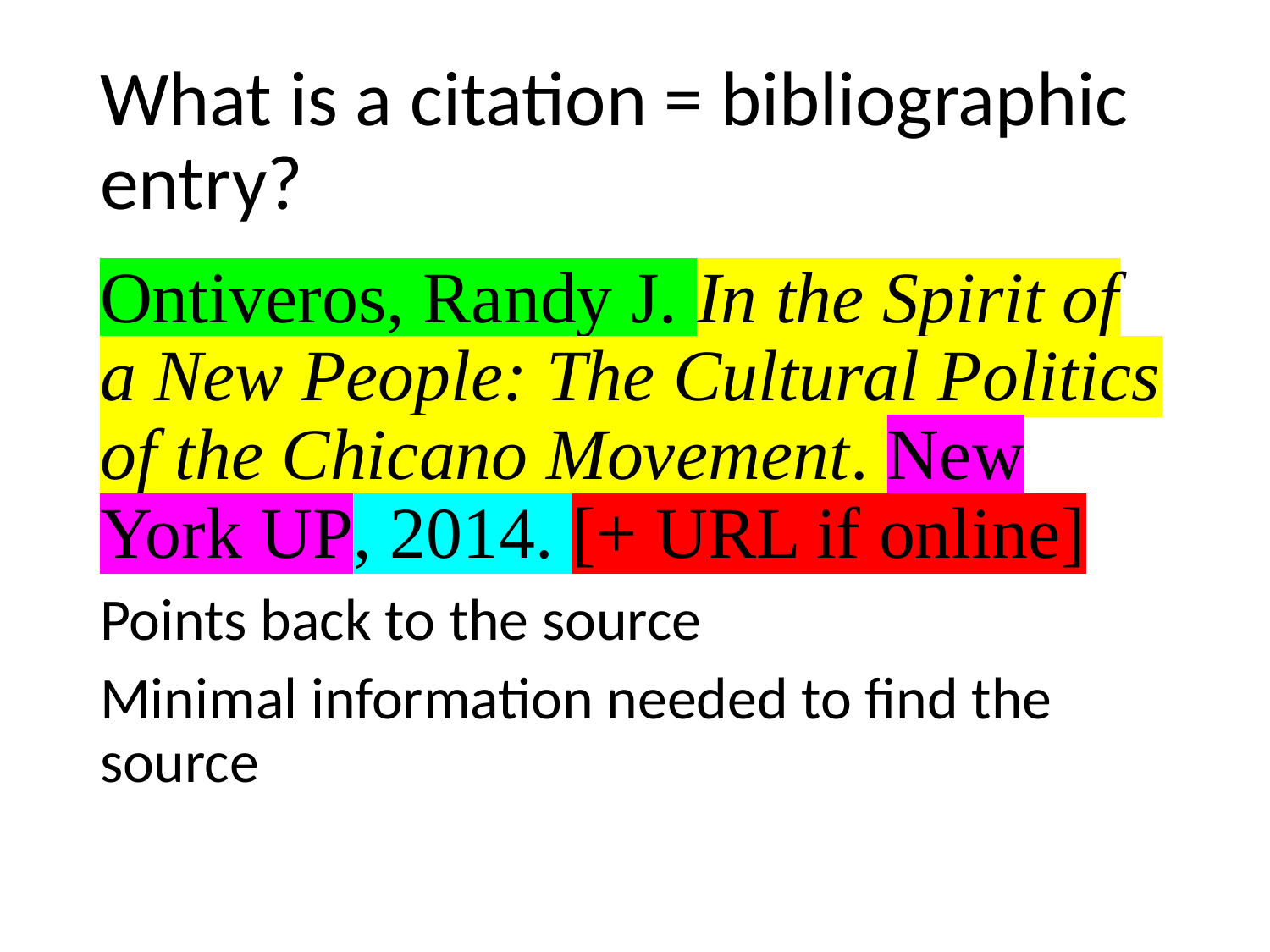

# What is a citation = bibliographic entry?
Ontiveros, Randy J. In the Spirit of a New People: The Cultural Politics of the Chicano Movement. New York UP, 2014. [+ URL if online]
Points back to the source
Minimal information needed to find the source